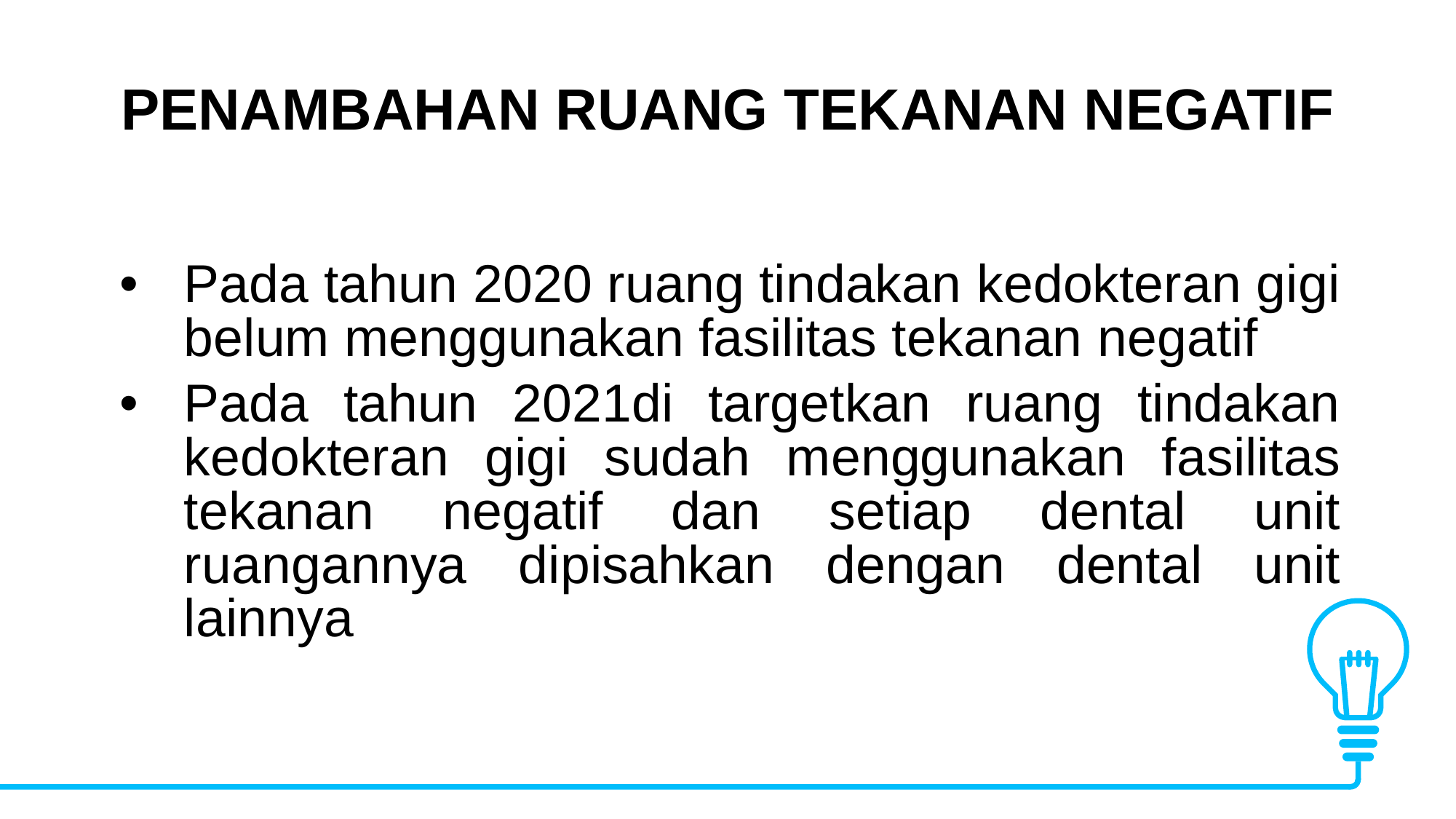

PENAMBAHAN RUANG TEKANAN NEGATIF

Pada tahun 2020 ruang tindakan kedokteran gigi belum menggunakan fasilitas tekanan negatif
Pada tahun 2021di targetkan ruang tindakan kedokteran gigi sudah menggunakan fasilitas tekanan negatif dan setiap dental unit ruangannya dipisahkan dengan dental unit lainnya